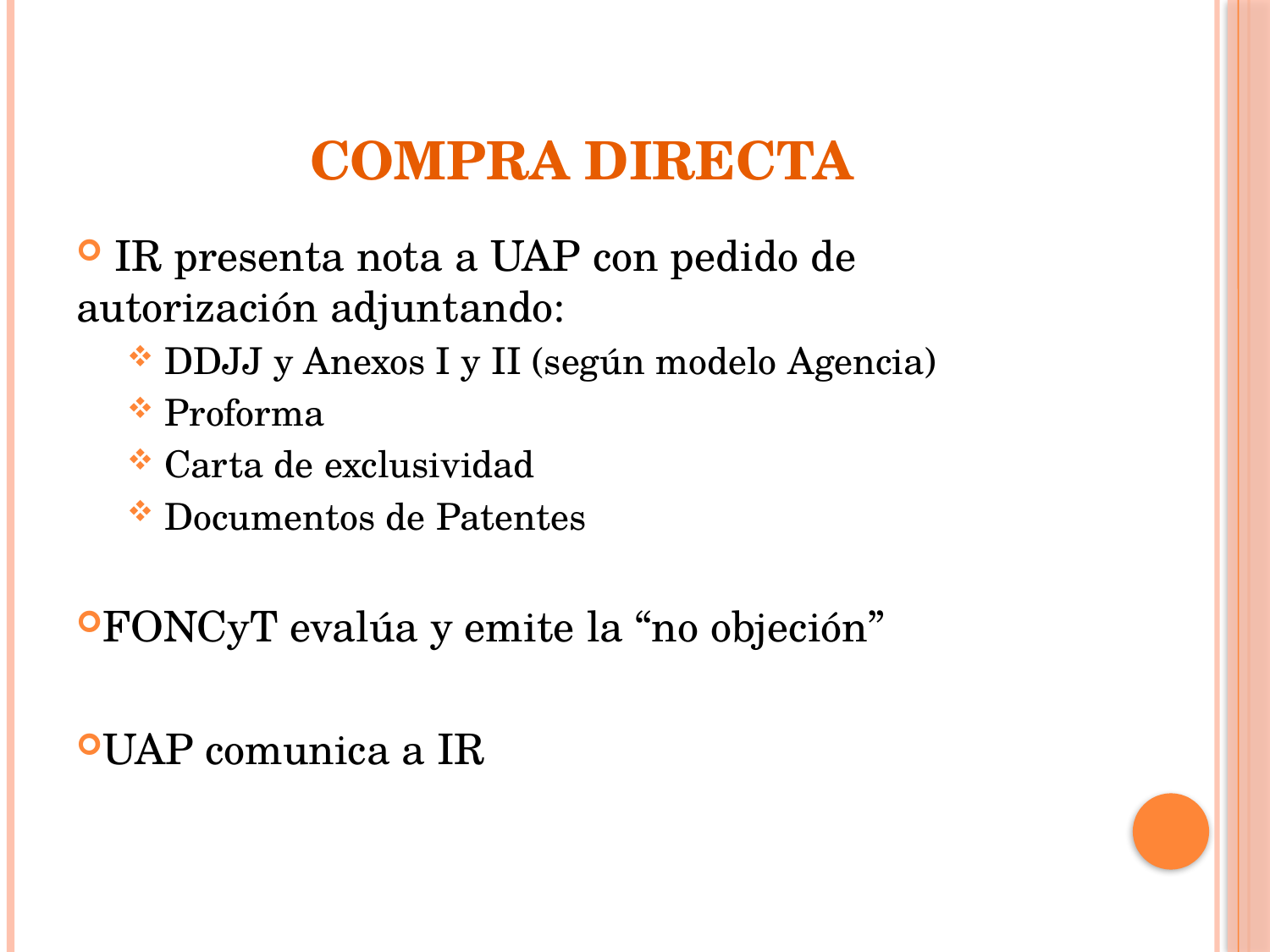

# Compra Directa
 IR presenta nota a UAP con pedido de autorización adjuntando:
 DDJJ y Anexos I y II (según modelo Agencia)
 Proforma
 Carta de exclusividad
 Documentos de Patentes

FONCyT evalúa y emite la “no objeción”

UAP comunica a IR